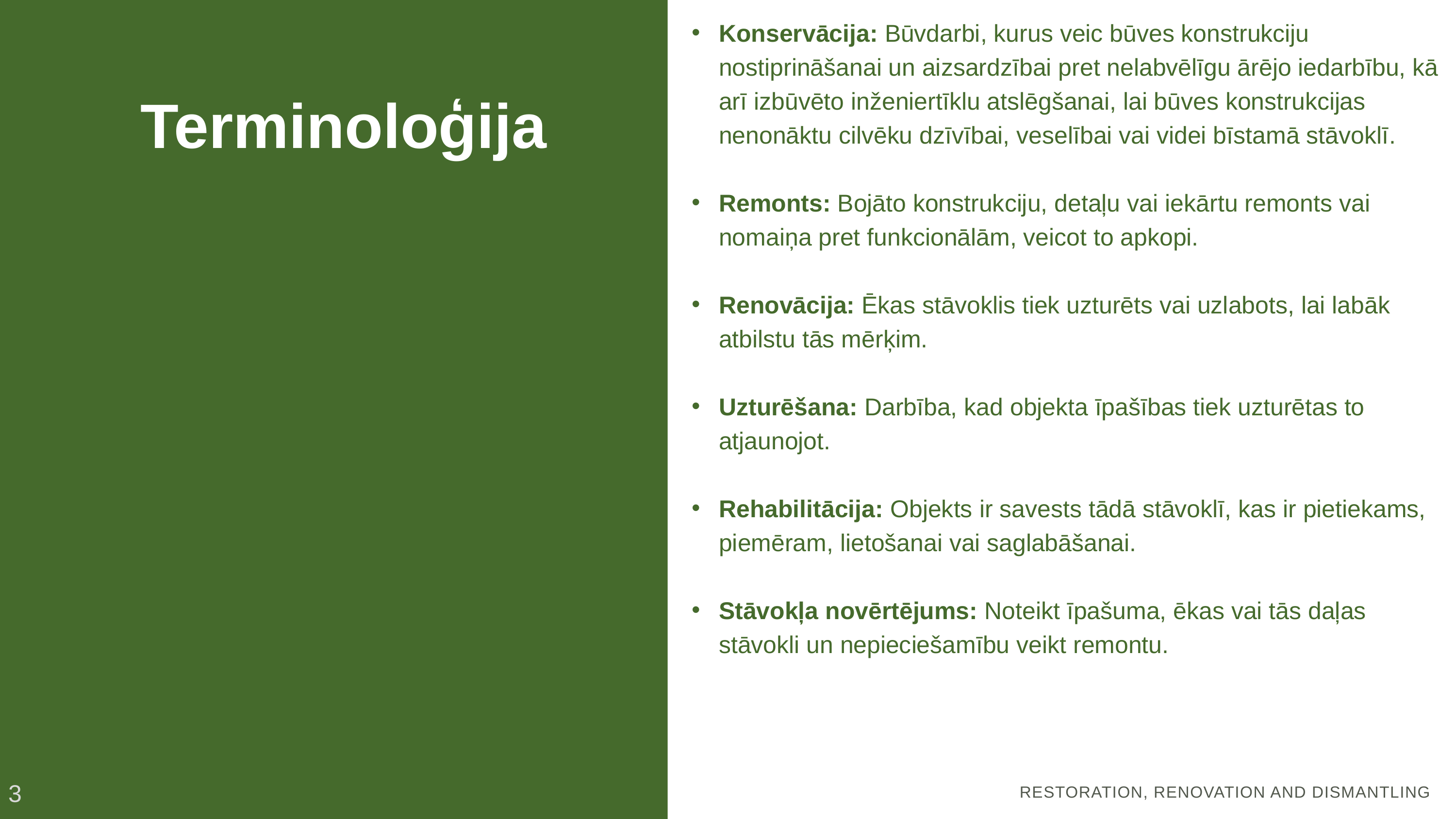

Konservācija: Būvdarbi, kurus veic būves konstrukciju nostiprināšanai un aizsardzībai pret nelabvēlīgu ārējo iedarbību, kā arī izbūvēto inženiertīklu atslēgšanai, lai būves konstrukcijas nenonāktu cilvēku dzīvībai, veselībai vai videi bīstamā stāvoklī.

Remonts: Bojāto konstrukciju, detaļu vai iekārtu remonts vai nomaiņa pret funkcionālām, veicot to apkopi.

Renovācija: Ēkas stāvoklis tiek uzturēts vai uzlabots, lai labāk atbilstu tās mērķim.

Uzturēšana: Darbība, kad objekta īpašības tiek uzturētas to atjaunojot.

Rehabilitācija: Objekts ir savests tādā stāvoklī, kas ir pietiekams, piemēram, lietošanai vai saglabāšanai.

Stāvokļa novērtējums: Noteikt īpašuma, ēkas vai tās daļas stāvokli un nepieciešamību veikt remontu.
Terminoloģija

3